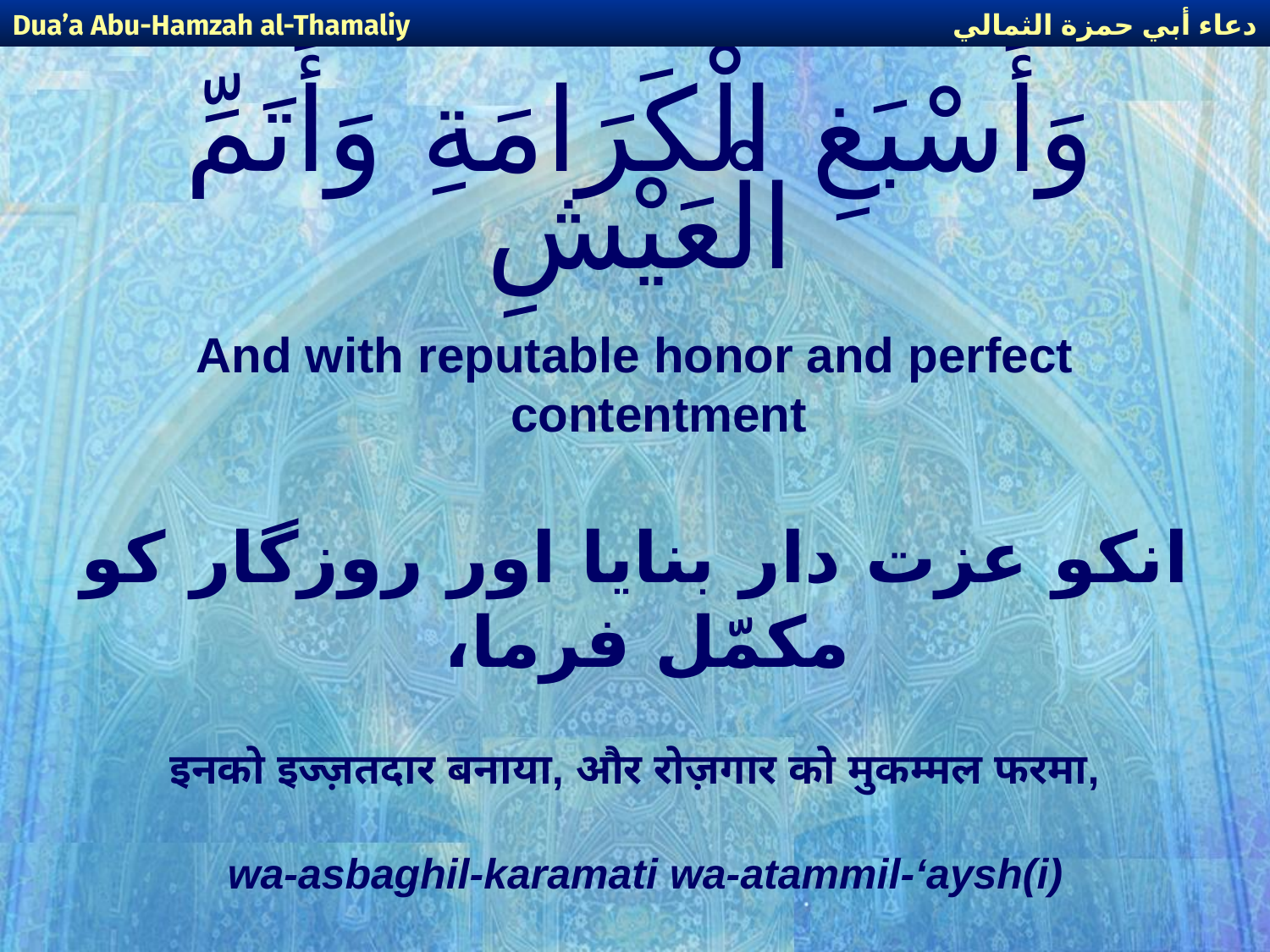

دعاء أبي حمزة الثمالي
Dua’a Abu-Hamzah al-Thamaliy
# وَأَسْبَغِ الْكَرَامَةِ وَأَتَمِّ الْعَيْشِ
And with reputable honor and perfect contentment
انکو عزت دار بنایا اور روزگار کو مکمّل فرما،
इनको इज्ज़तदार बनाया, और रोज़गार को मुकम्मल फरमा,
wa-asbaghil-karamati wa-atammil-‘aysh(i)